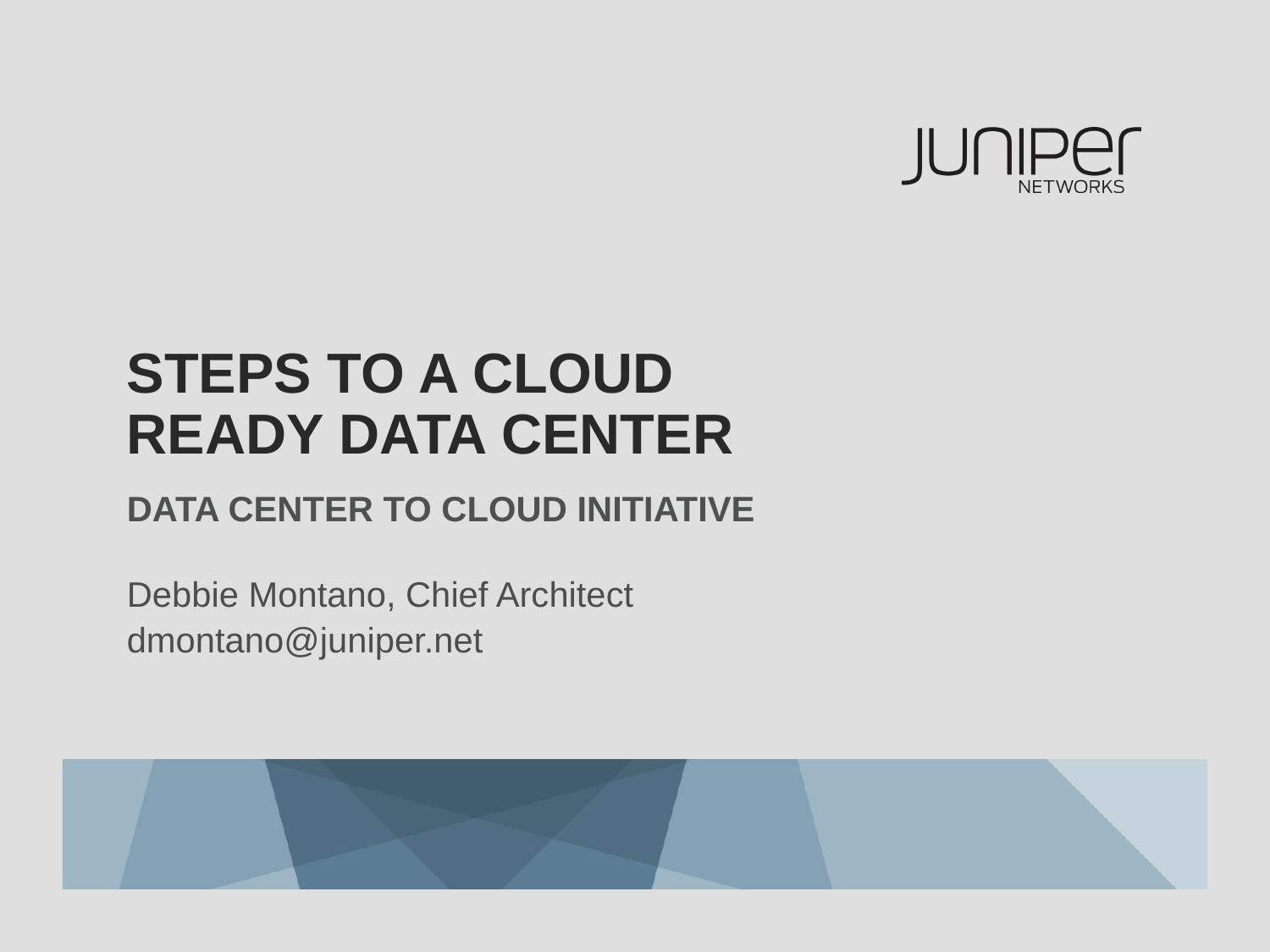

# STEPS TO A CLOUD READY DATA CENTER
DATA CENTER TO CLOUD INITIATIVE
Debbie Montano, Chief Architect
dmontano@juniper.net